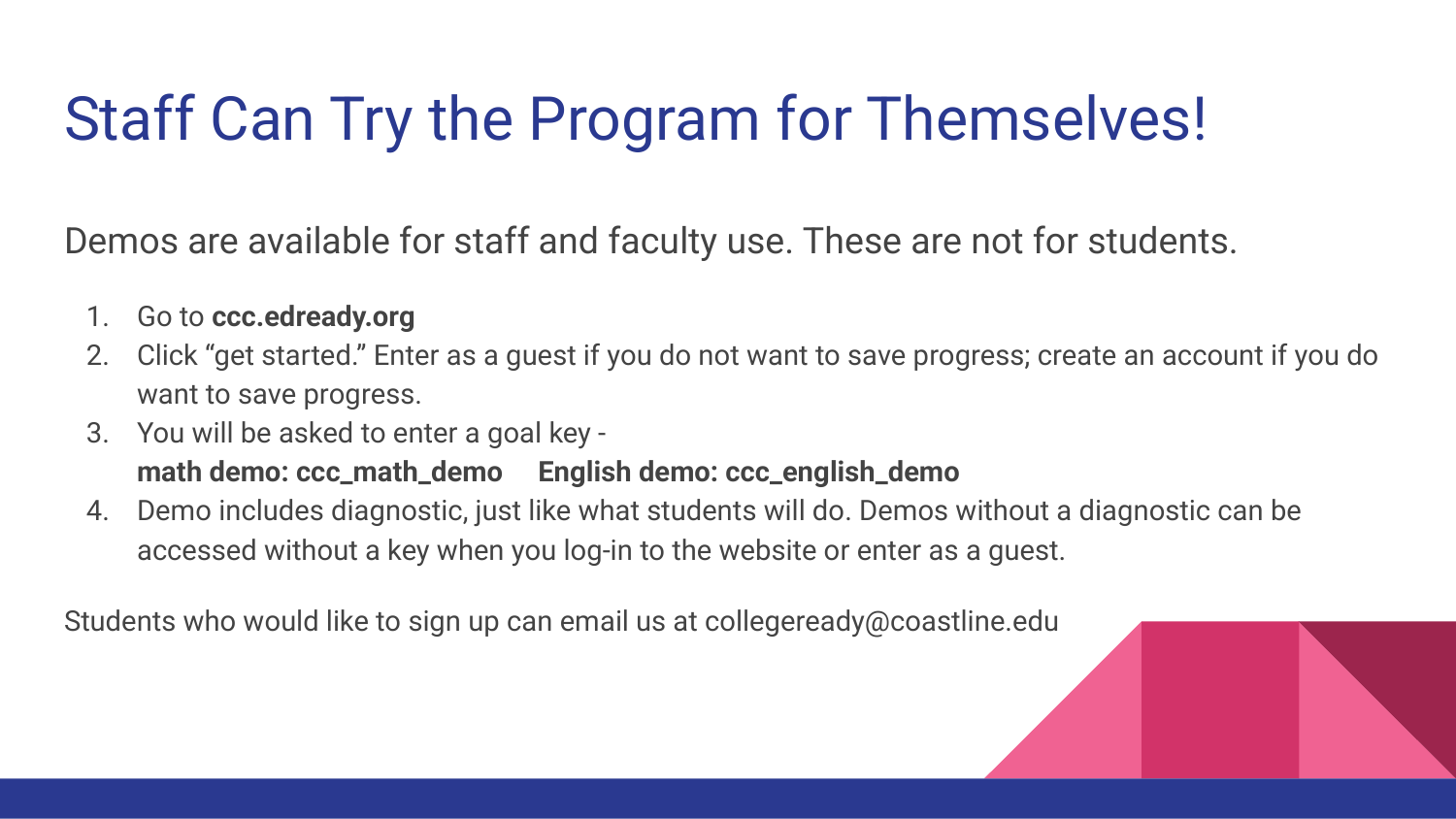

# Staff Can Try the Program for Themselves!
Demos are available for staff and faculty use. These are not for students.
Go to ccc.edready.org
Click “get started.” Enter as a guest if you do not want to save progress; create an account if you do want to save progress.
You will be asked to enter a goal key -                                                                                                        math demo: ccc_math_demo     English demo: ccc_english_demo
Demo includes diagnostic, just like what students will do. Demos without a diagnostic can be accessed without a key when you log-in to the website or enter as a guest.
Students who would like to sign up can email us at collegeready@coastline.edu